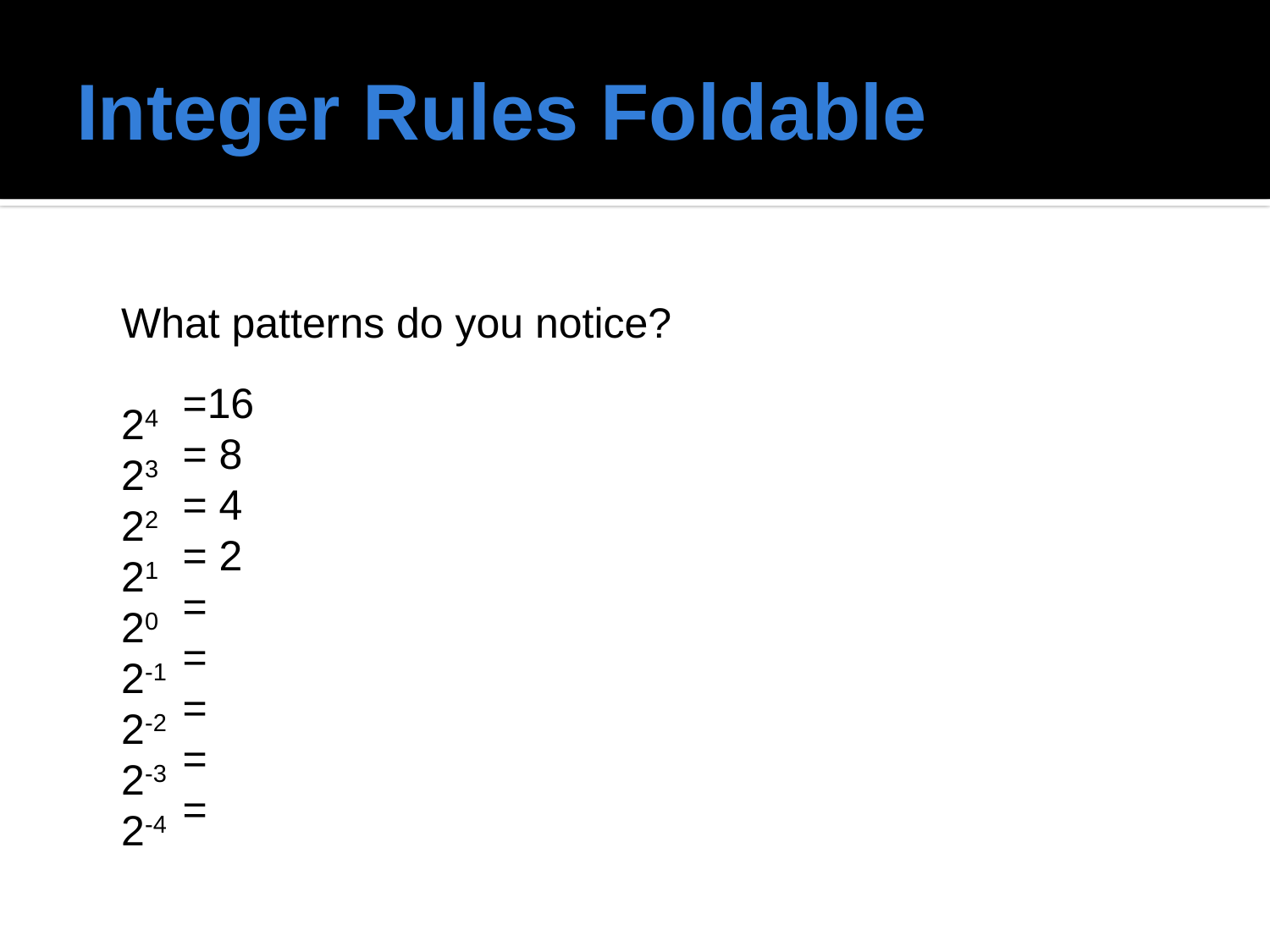

# Integer Rules Foldable
What patterns do you notice?

24
23
22
21
20
2-1
2-2
2-3
2-4

=16
= 8
= 4
= 2
=
=
=
=
=